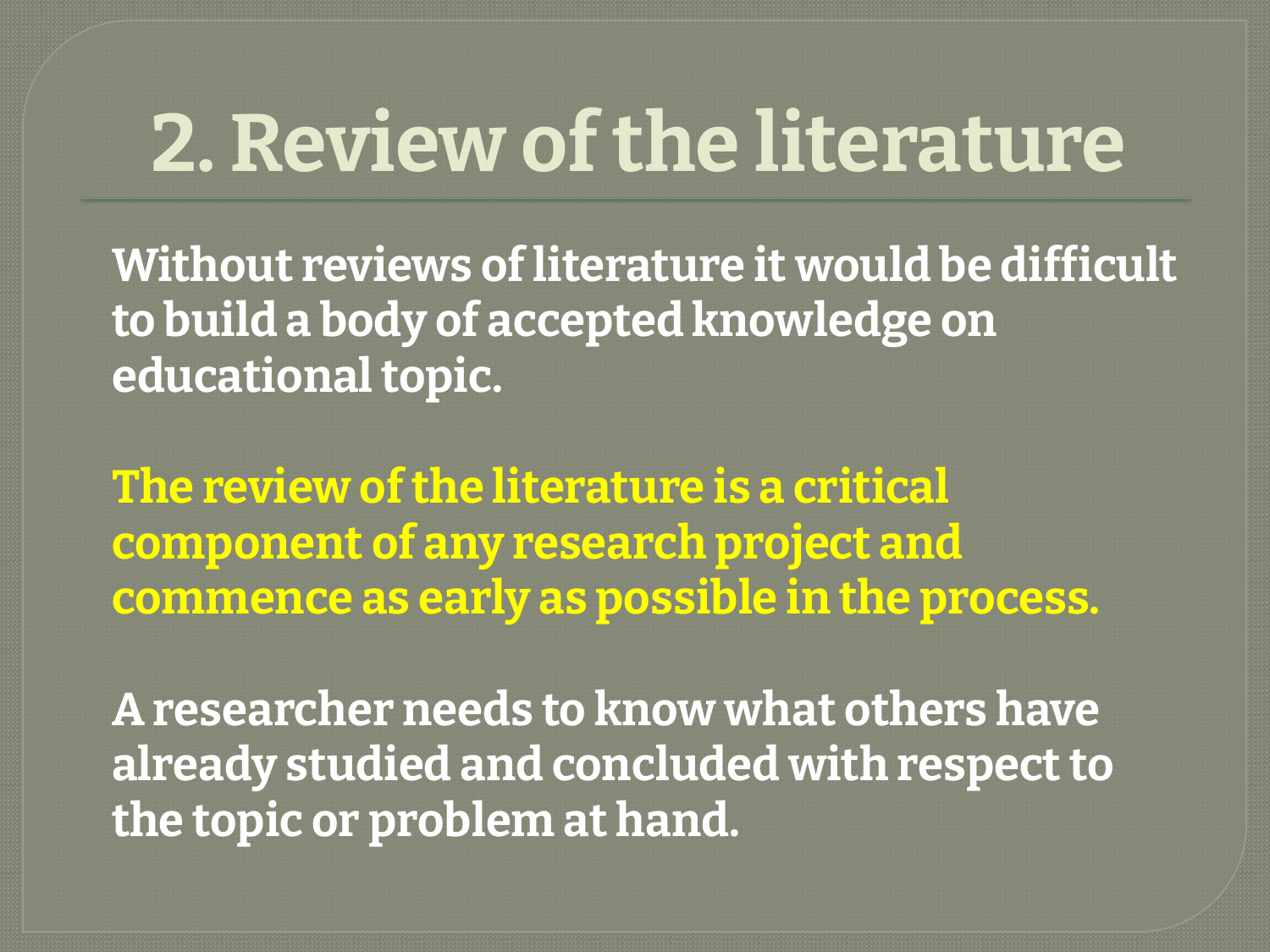

# 2. Review of the literature
	Without reviews of literature it would be difficult to build a body of accepted knowledge on educational topic.

	The review of the literature is a critical component of any research project and commence as early as possible in the process.

	A researcher needs to know what others have already studied and concluded with respect to the topic or problem at hand.